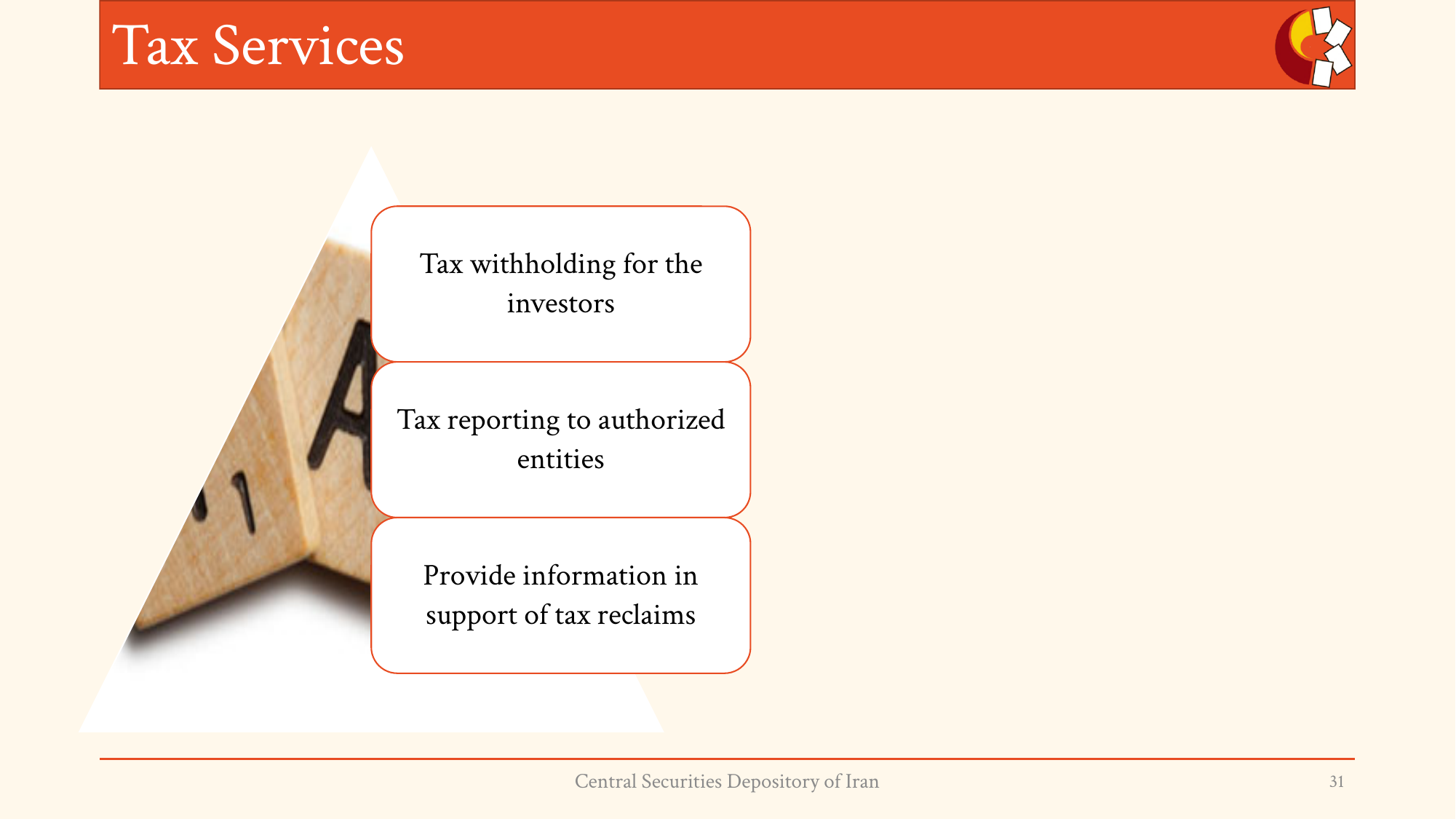

# Tax Services
Tax withholding for the investors
Tax reporting to authorized entities
Provide information in support of tax reclaims
Central Securities Depository of Iran
31